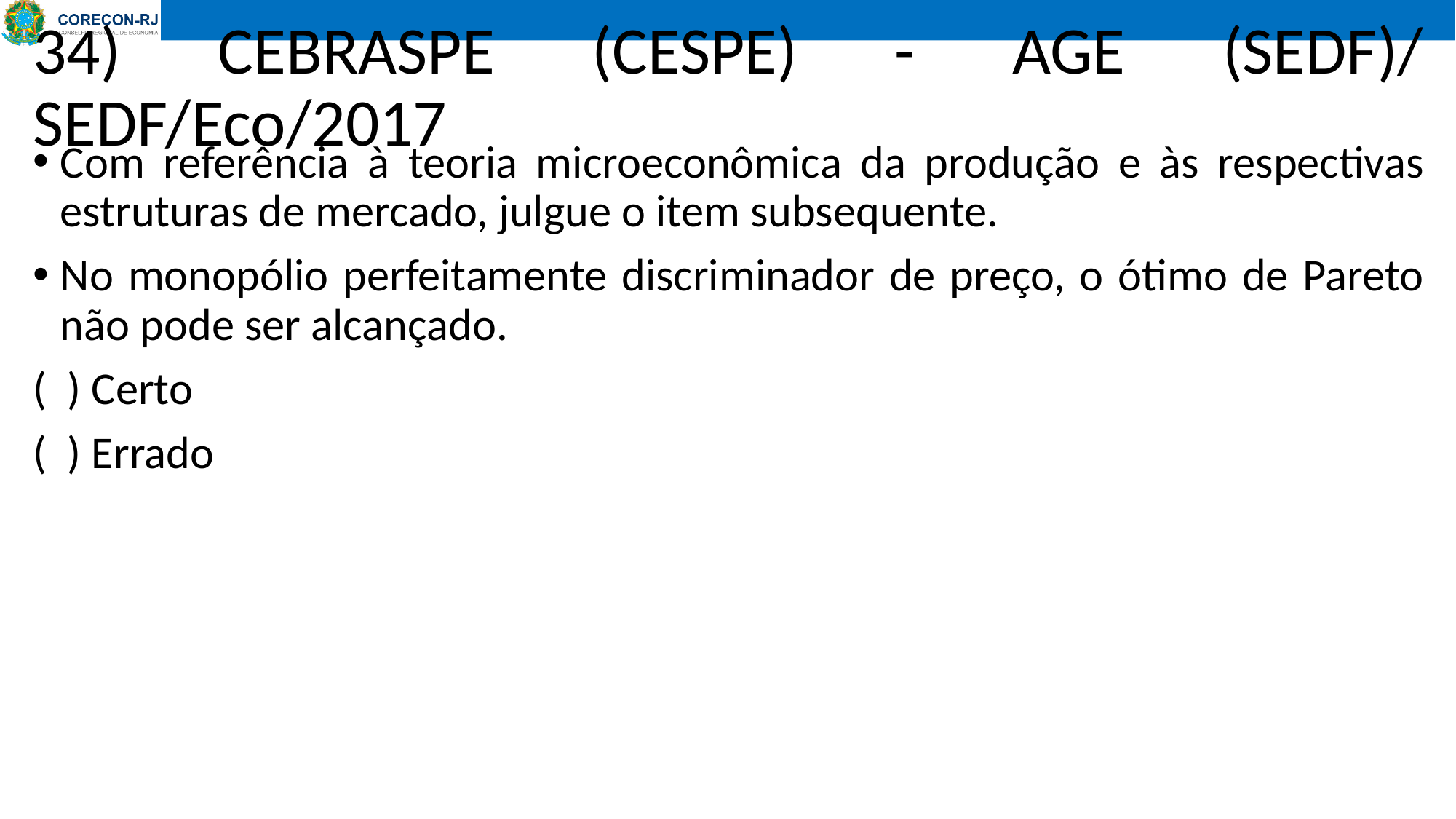

# 34) CEBRASPE (CESPE) - AGE (SEDF)/ SEDF/Eco/2017
Com referência à teoria microeconômica da produção e às respectivas estruturas de mercado, julgue o item subsequente.
No monopólio perfeitamente discriminador de preço, o ótimo de Pareto não pode ser alcançado.
(  ) Certo
(  ) Errado